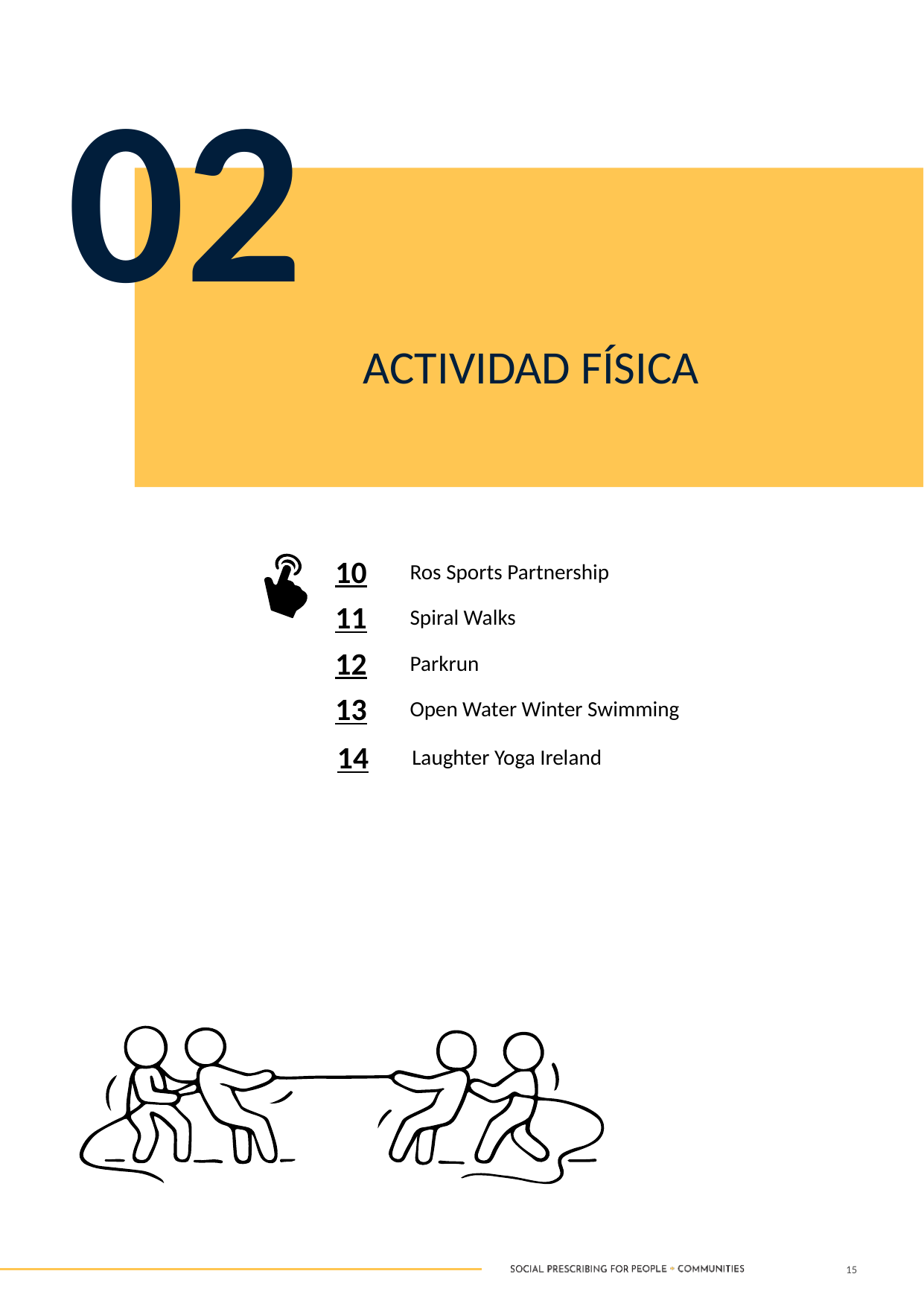

02
ACTIVIDAD FÍSICA
10
Ros Sports Partnership

11
Spiral Walks
12
Parkrun
13
Open Water Winter Swimming
14
Laughter Yoga Ireland

15